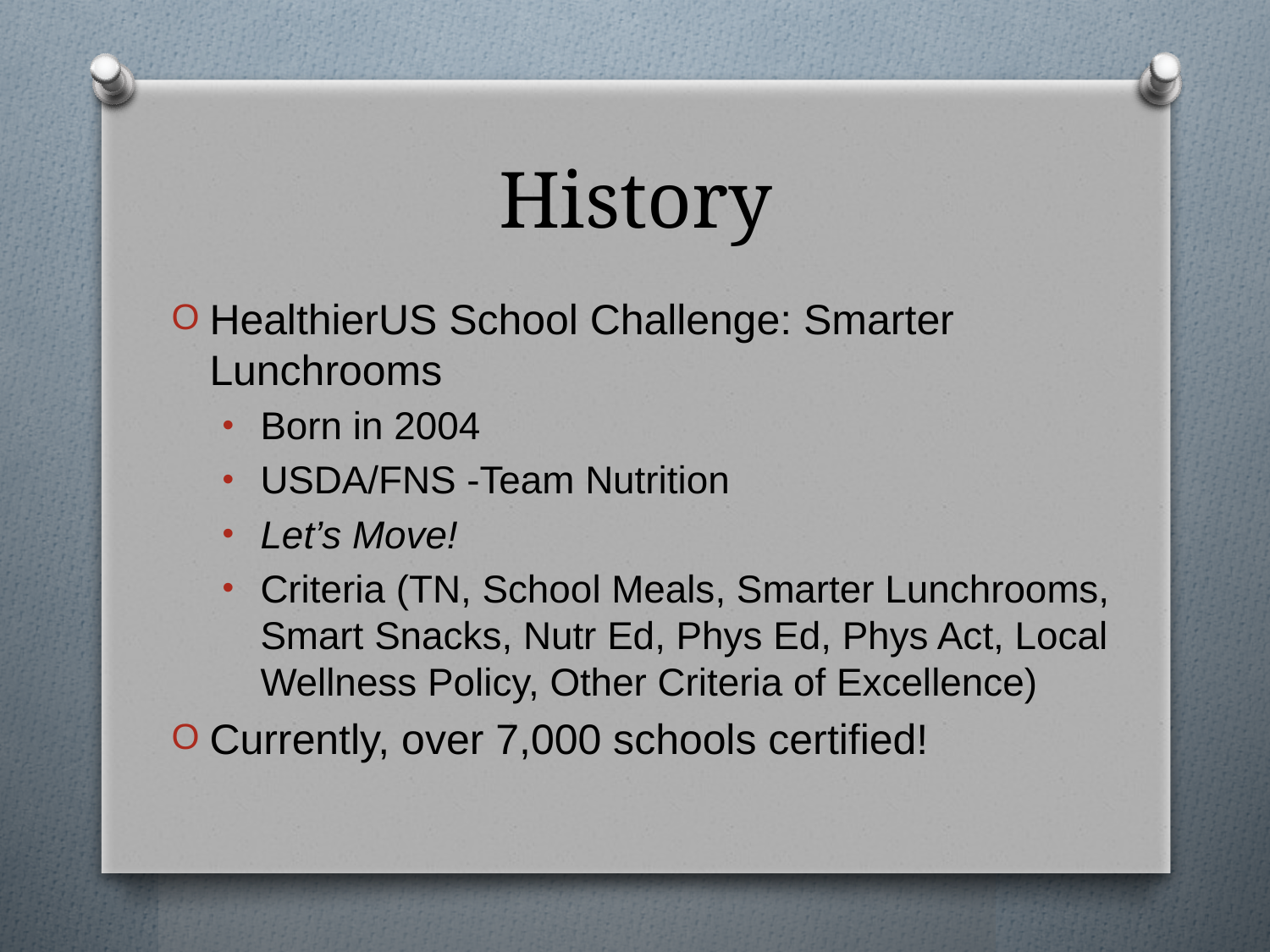

# History
HealthierUS School Challenge: Smarter Lunchrooms
Born in 2004
USDA/FNS -Team Nutrition
Let’s Move!
Criteria (TN, School Meals, Smarter Lunchrooms,    Smart Snacks, Nutr Ed, Phys Ed, Phys Act, Local Wellness Policy, Other Criteria of Excellence)
Currently, over 7,000 schools certified!